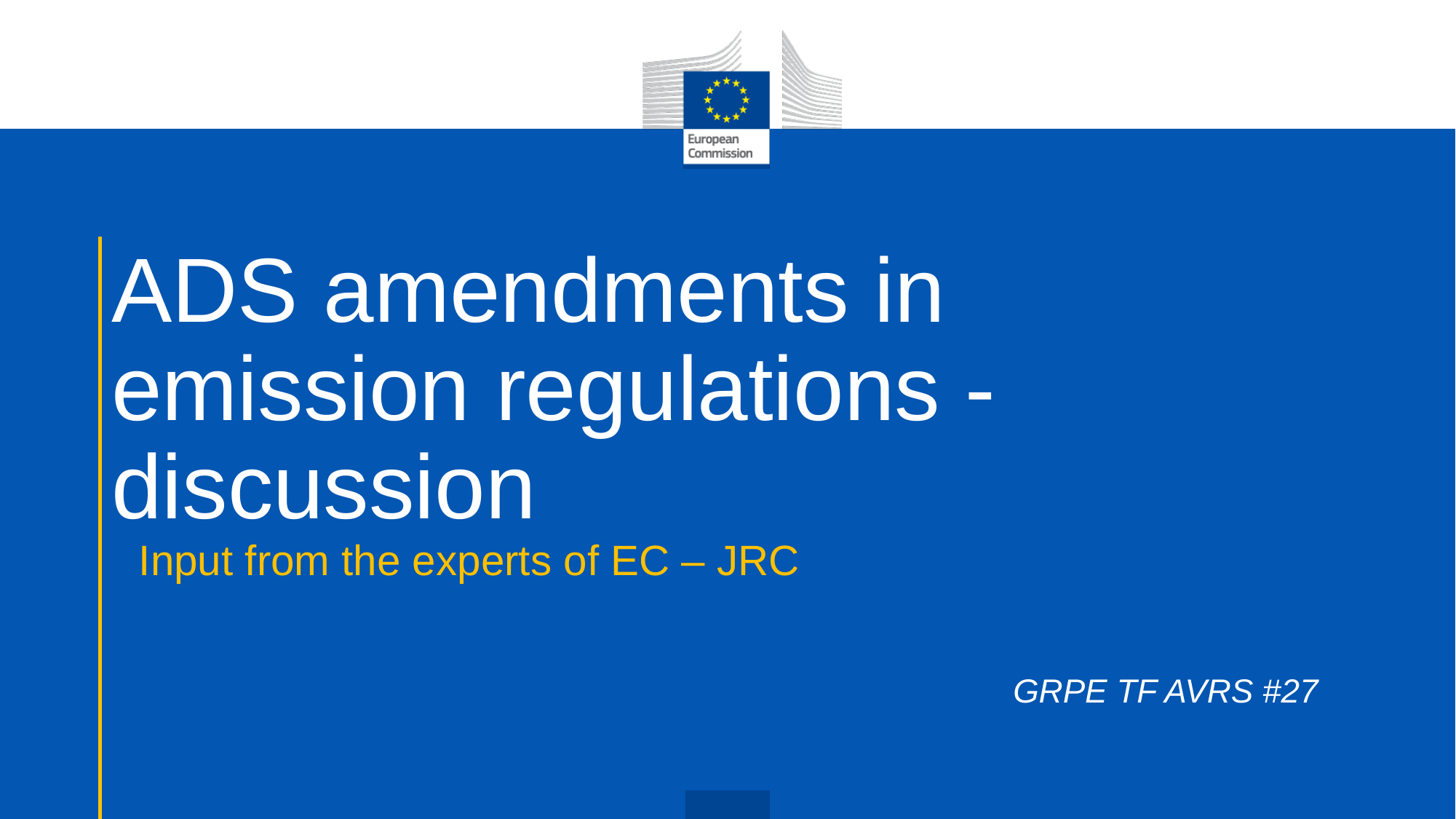

# ADS amendments in emission regulations - discussion
Input from the experts of EC – JRC
GRPE TF AVRS #27